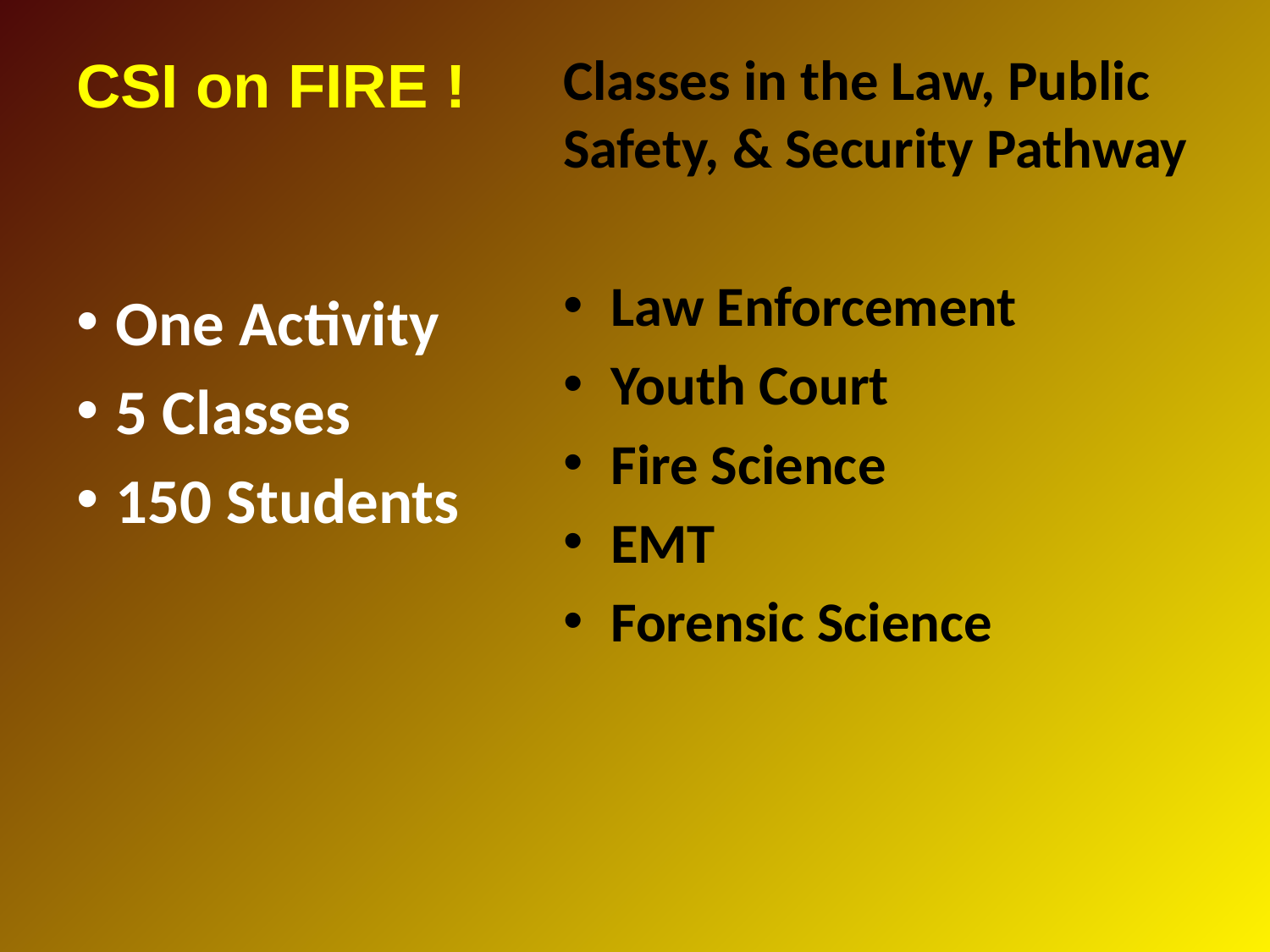

# CSI on FIRE !
Classes in the Law, Public Safety, & Security Pathway

Law Enforcement
Youth Court
Fire Science
EMT
Forensic Science

One Activity
5 Classes
150 Students